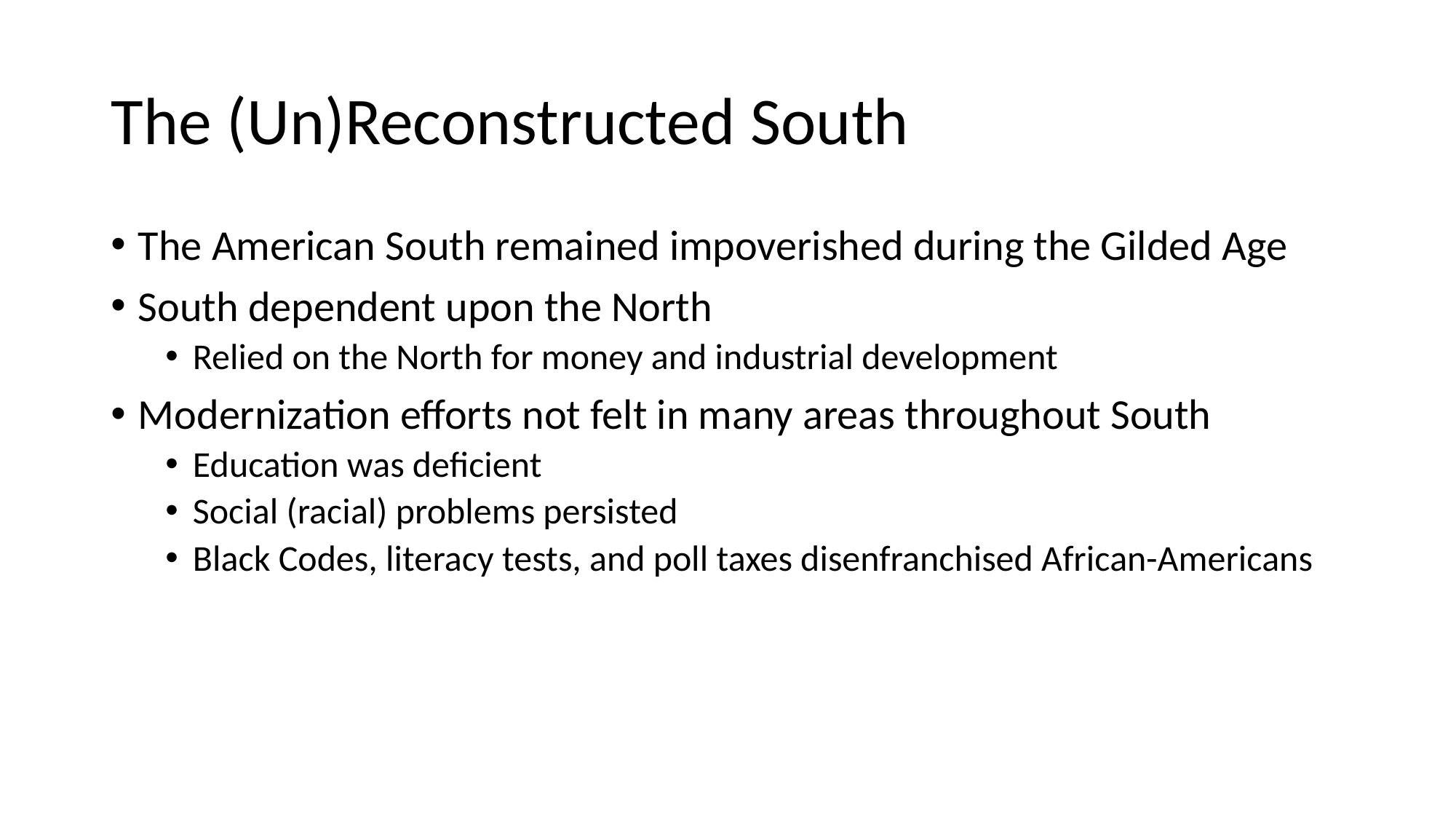

# The (Un)Reconstructed South
The American South remained impoverished during the Gilded Age
South dependent upon the North
Relied on the North for money and industrial development
Modernization efforts not felt in many areas throughout South
Education was deficient
Social (racial) problems persisted
Black Codes, literacy tests, and poll taxes disenfranchised African-Americans